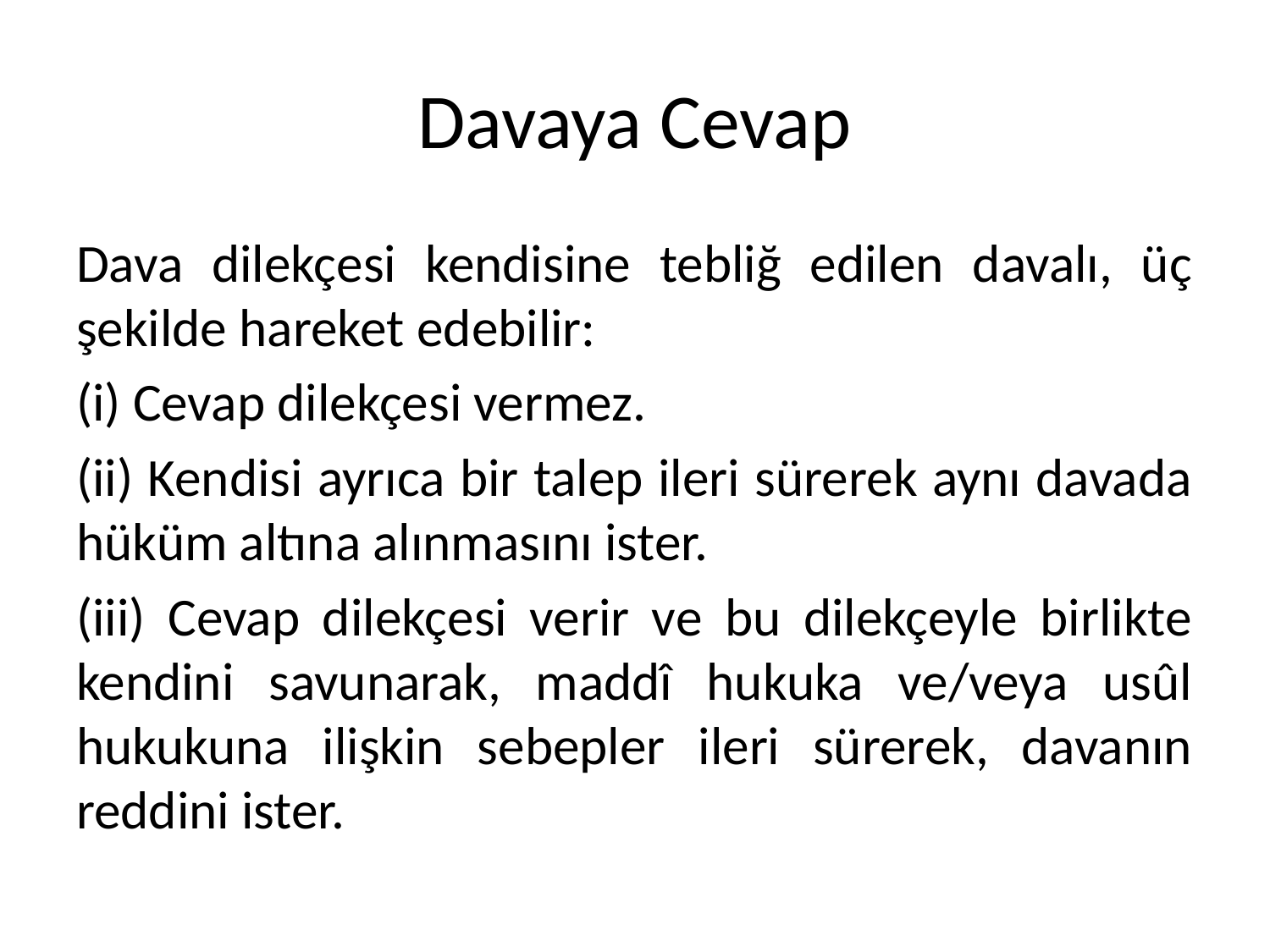

# Davaya Cevap
Dava dilekçesi kendisine tebliğ edilen davalı, üç şekilde hareket edebilir:
(i) Cevap dilekçesi vermez.
(ii) Kendisi ayrıca bir talep ileri sürerek aynı davada hüküm altına alınmasını ister.
(iii) Cevap dilekçesi verir ve bu dilekçeyle birlikte kendini savunarak, maddî hukuka ve/veya usûl hukukuna ilişkin sebepler ileri sürerek, davanın reddini ister.